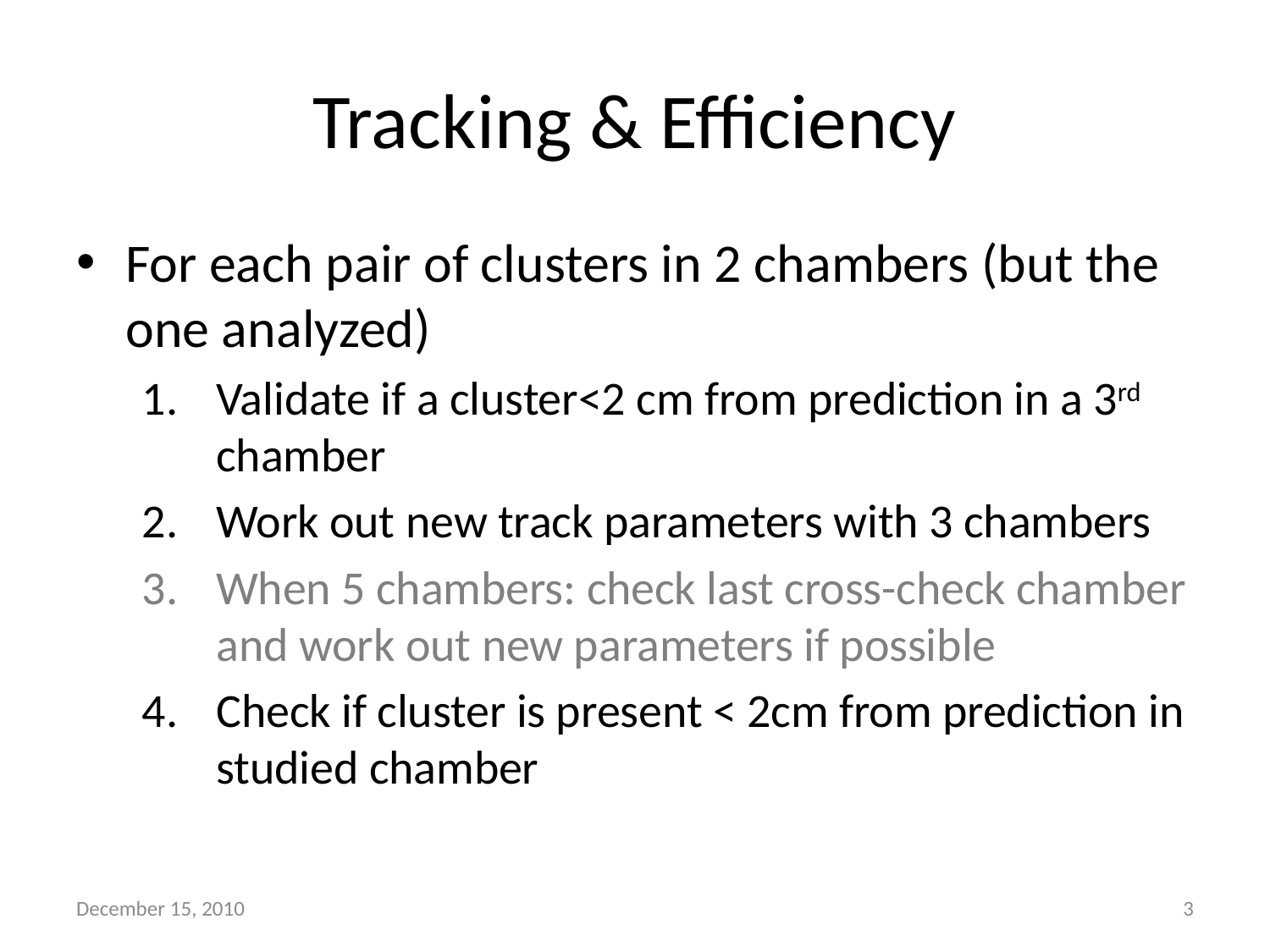

# Tracking & Efficiency
For each pair of clusters in 2 chambers (but the one analyzed)
Validate if a cluster<2 cm from prediction in a 3rd chamber
Work out new track parameters with 3 chambers
When 5 chambers: check last cross-check chamber and work out new parameters if possible
Check if cluster is present < 2cm from prediction in studied chamber
December 15, 2010
3